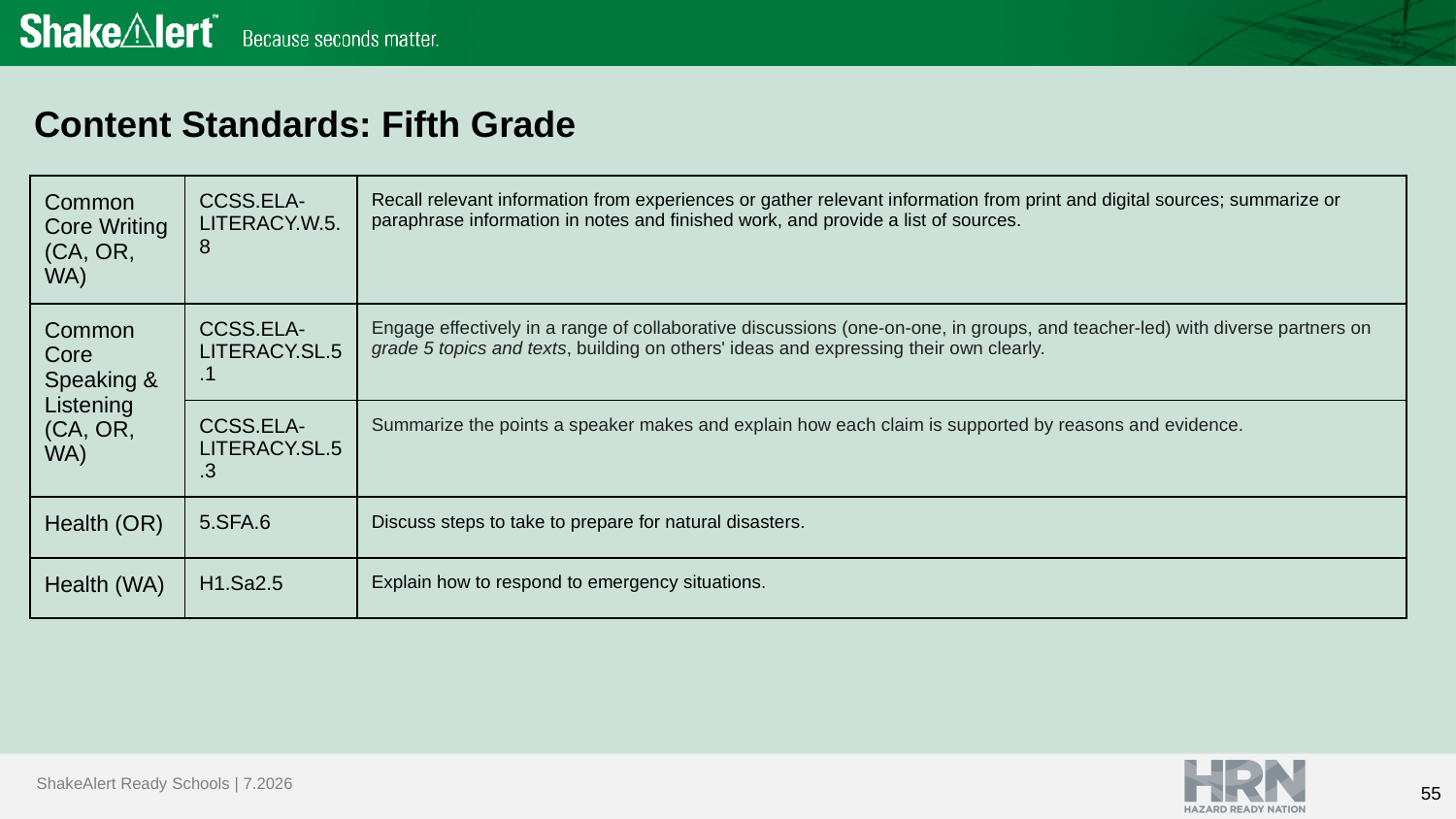

# Content Standards: Fifth Grade
| Common Core Writing (CA, OR, WA) | CCSS.ELA-LITERACY.W.5.8 | Recall relevant information from experiences or gather relevant information from print and digital sources; summarize or paraphrase information in notes and finished work, and provide a list of sources. |
| --- | --- | --- |
| Common Core Speaking & Listening (CA, OR, WA) | CCSS.ELA-LITERACY.SL.5.1 | Engage effectively in a range of collaborative discussions (one-on-one, in groups, and teacher-led) with diverse partners on grade 5 topics and texts, building on others' ideas and expressing their own clearly. |
|  | CCSS.ELA-LITERACY.SL.5.3 | Summarize the points a speaker makes and explain how each claim is supported by reasons and evidence. |
| Health (OR) | 5.SFA.6 | Discuss steps to take to prepare for natural disasters. |
| Health (WA) | H1.Sa2.5 | Explain how to respond to emergency situations. |
55